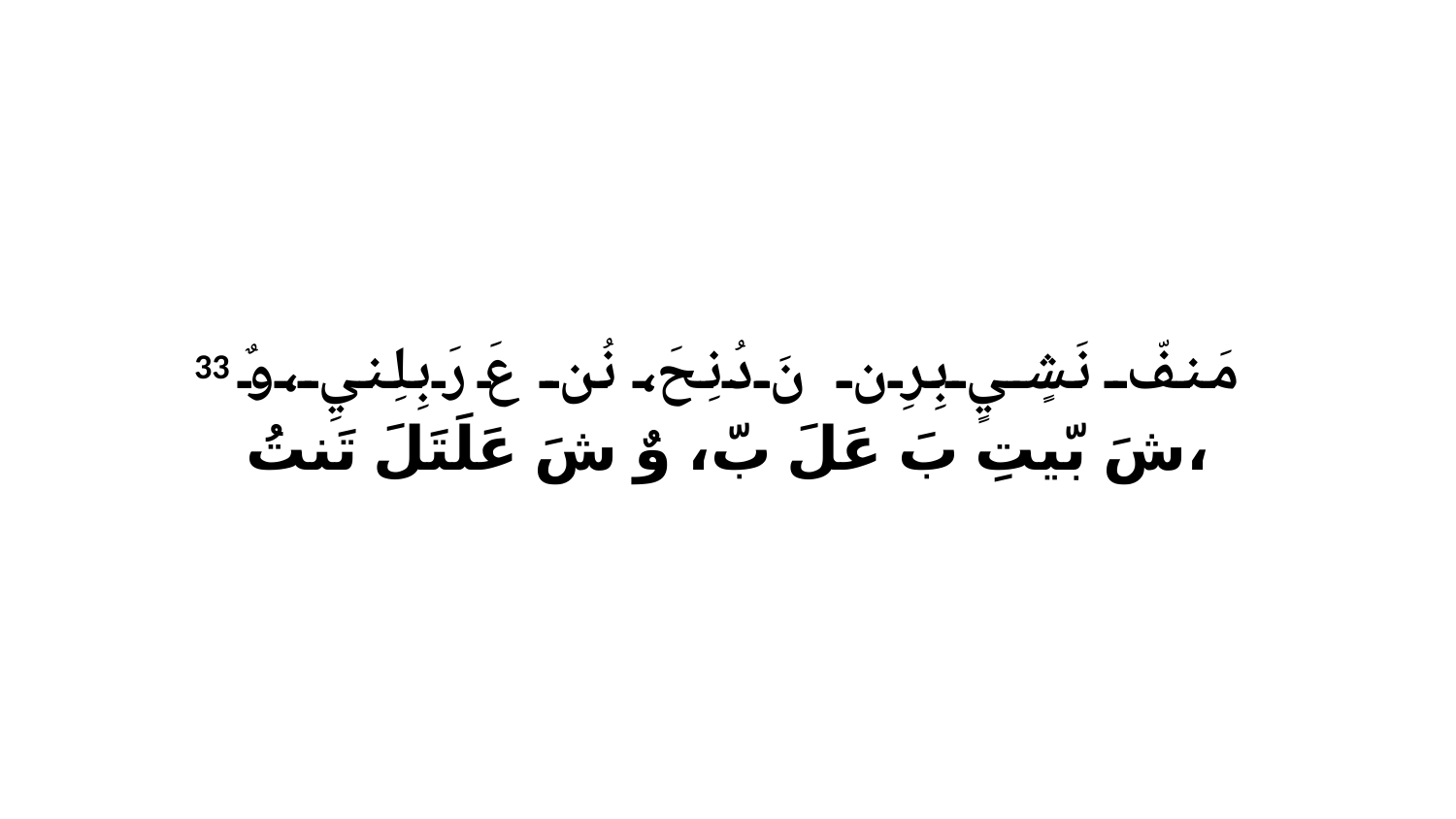

33 مَنفّ نَشٍيٍ بِرِن نَ دُنِحَ، نُن عَ رَبِلِنيِ،وٌ شَ بّيتِ بَ عَلَ بّ، وٌ شَ عَلَتَلَ تَنتُ،